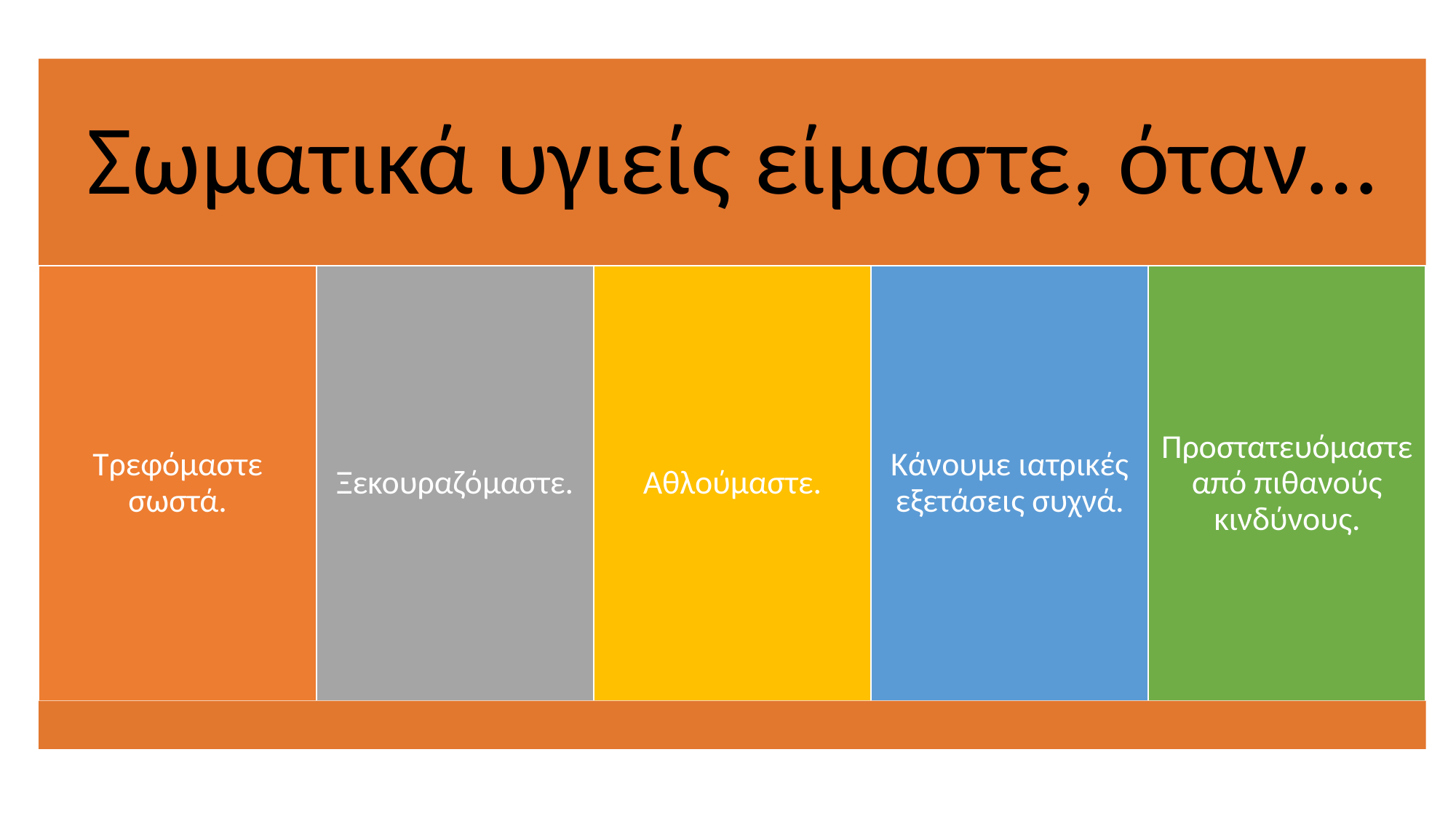

Σωματικά υγιείς είμαστε, όταν…
Τρεφόμαστε σωστά.
Ξεκουραζόμαστε.
Αθλούμαστε.
Κάνουμε ιατρικές εξετάσεις συχνά.
Προστατευόμαστε από πιθανούς κινδύνους.